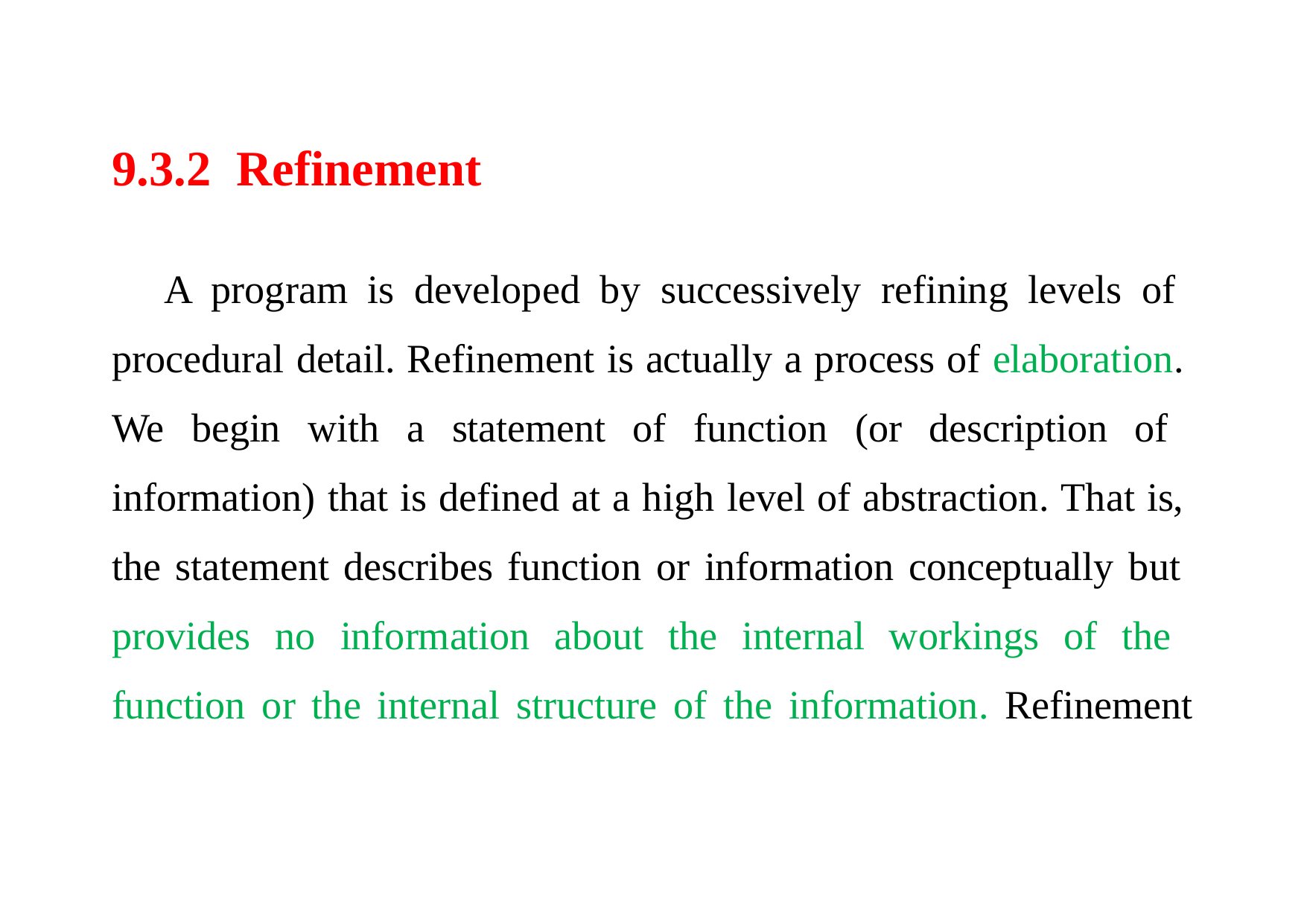

9.3.2  Refinement

A program is developed by successively refining levels of  procedural detail. Refinement is actually a process of elaboration.  We begin with a statement of function (or description of  information) that is defined at a high level of abstraction. That is,  the statement describes function or information conceptually but  provides no information about the internal workings of the  function or the internal structure of the information. Refinement